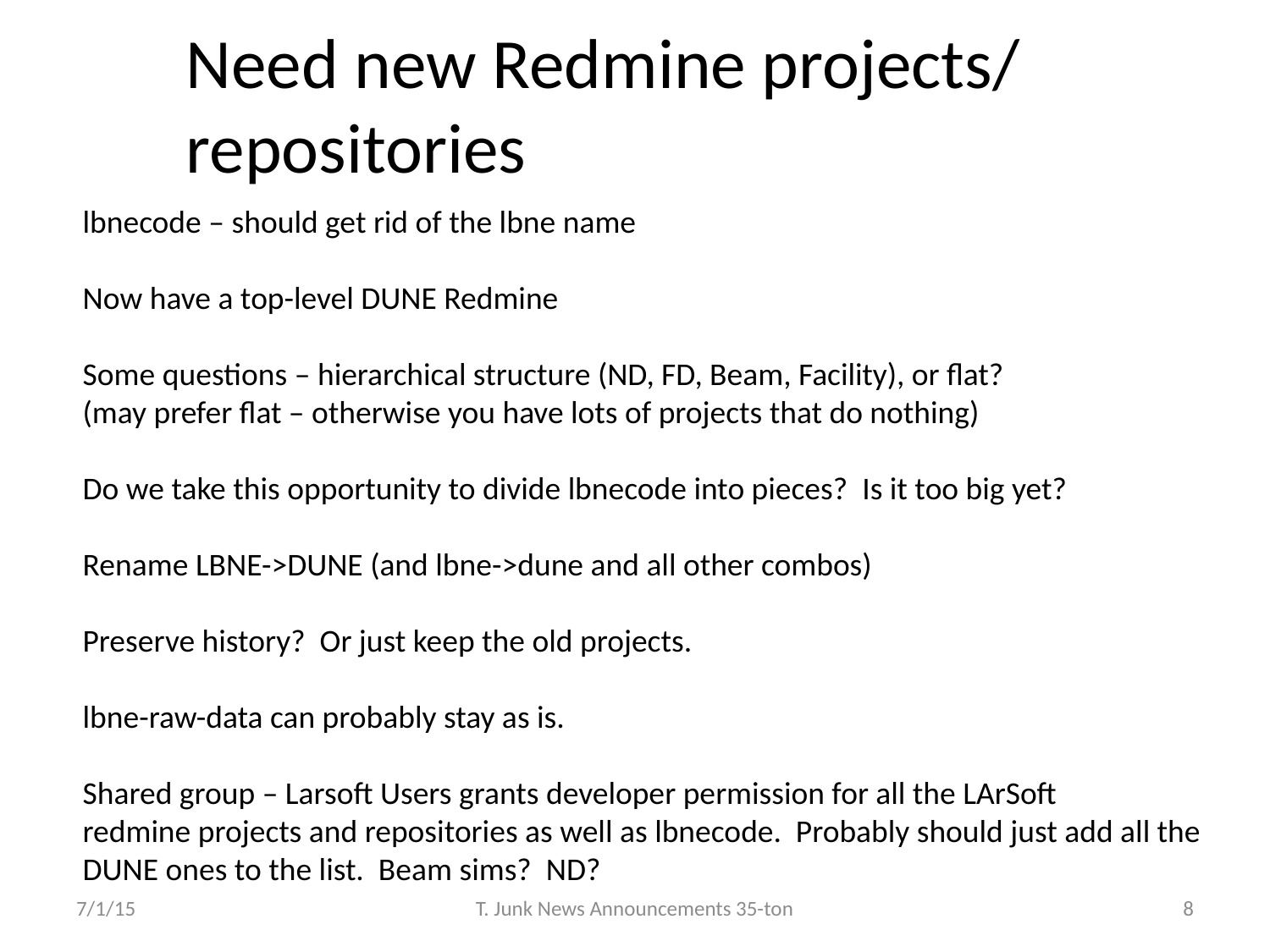

Need new Redmine projects/
repositories
lbnecode – should get rid of the lbne name

Now have a top-level DUNE Redmine

Some questions – hierarchical structure (ND, FD, Beam, Facility), or flat?
(may prefer flat – otherwise you have lots of projects that do nothing)

Do we take this opportunity to divide lbnecode into pieces?  Is it too big yet?

Rename LBNE->DUNE (and lbne->dune and all other combos)

Preserve history?  Or just keep the old projects.

lbne-raw-data can probably stay as is.

Shared group – Larsoft Users grants developer permission for all the LArSoft
redmine projects and repositories as well as lbnecode.  Probably should just add all the
DUNE ones to the list.  Beam sims?  ND?
7/1/15
T. Junk News Announcements 35-ton
8